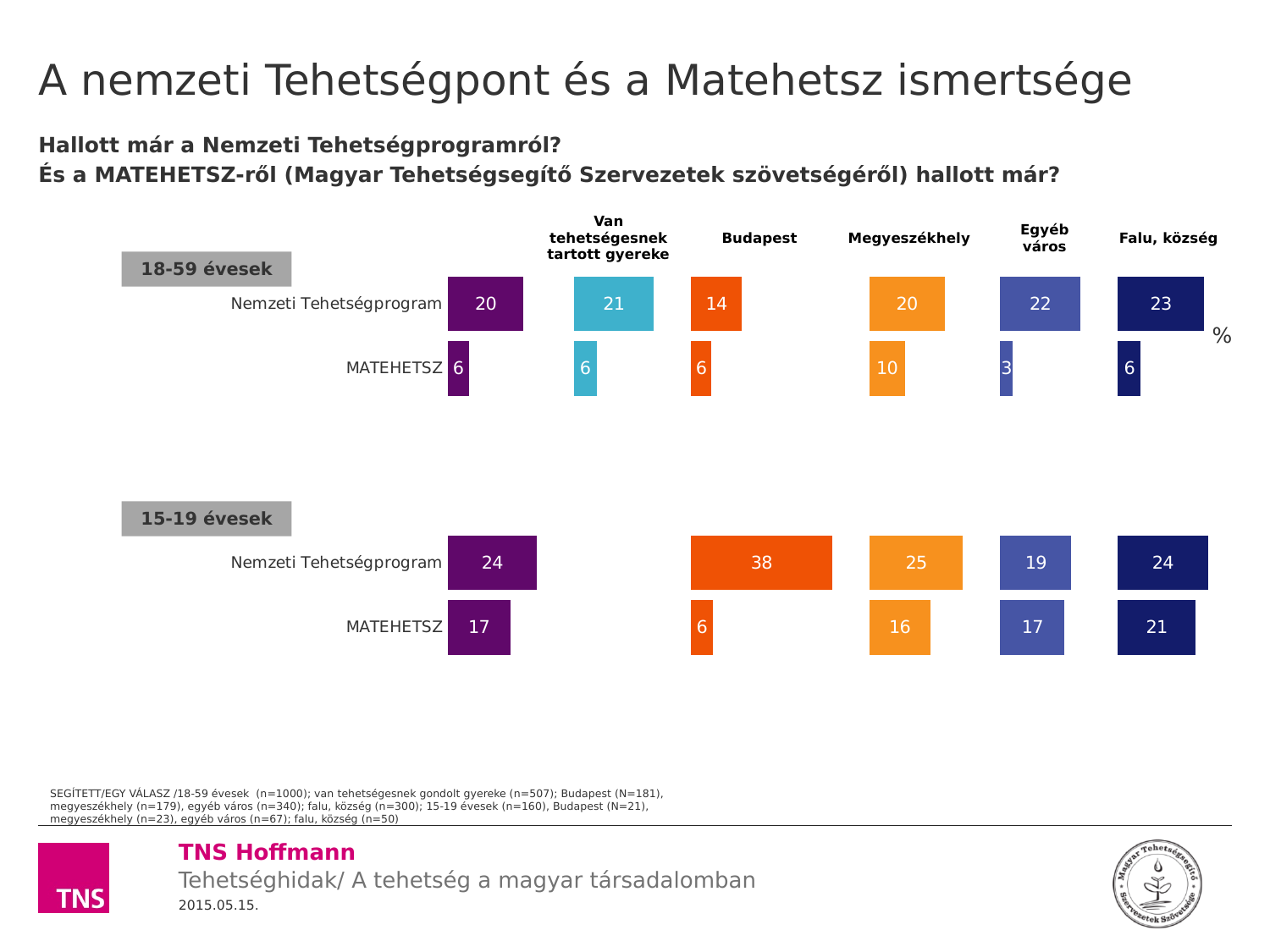

# A nemzeti Tehetségpont és a Matehetsz ismertsége
Hallott már a Nemzeti Tehetségprogramról?
És a MATEHETSZ-ről (Magyar Tehetségsegítő Szervezetek szövetségéről) hallott már?
| Van tehetségesnek tartott gyereke | Budapest | Megyeszékhely | Egyéb város | Falu, község |
| --- | --- | --- | --- | --- |

### Chart: %

| Category | 18-59 évesek | köz | 18-59 évesek, akinke van tehetségesnek gondolt gyereke | köz2 | Budapest | köz3 | megyeszékhely | köz4 | egyéb város | köz5 | falu |
|---|---|---|---|---|---|---|---|---|---|---|---|
| Nemzeti Tehetségprogram | 20.487120704610657 | 13.550298192670414 | 21.42546965568142 | 10.0 | 13.855876977836484 | 34.239297437323444 | 20.279701890230022 | 14.961007180647606 | 21.61721916925247 | 10.0 | 23.337962447155892 |
| MATEHETSZ | 5.690973889993146 | 28.346445007287926 | 6.121421273434026 | 25.304048382247394 | 5.602778685240623 | 42.49239572991931 | 9.546586933534801 | 25.694122137342827 | 3.256930354190891 | 28.360288815061576 | 6.205586673231973 |
|  | None | None | None | None | None | None | None | None | None | None | None |
|  | None | None | None | None | None | None | None | None | None | None | None |
| Nemzeti Tehetségprogram | 24.037418897281068 | 10.000000000000004 | None | 31.42546965568142 | 38.09517441515993 | 10.0 | 25.240709070877628 | 10.0 | 19.091866336399523 | 12.525352832852946 | 24.30272027029147 |
| MATEHETSZ | 16.88236865433903 | 17.155050242942043 | None | 31.42546965568142 | 5.888592077787007 | 42.20658233737292 | 16.432050810298094 | 18.808658260579534 | 17.35574827059214 | 14.261470898660328 | 20.962341887729202 |
18-59 évesek
15-19 évesek

SEGÍTETT/EGY VÁLASZ /18-59 évesek  (n=1000); van tehetségesnek gondolt gyereke (n=507); Budapest (N=181), megyeszékhely (n=179), egyéb város (n=340); falu, község (n=300); 15-19 évesek (n=160), Budapest (N=21), megyeszékhely (n=23), egyéb város (n=67); falu, község (n=50)